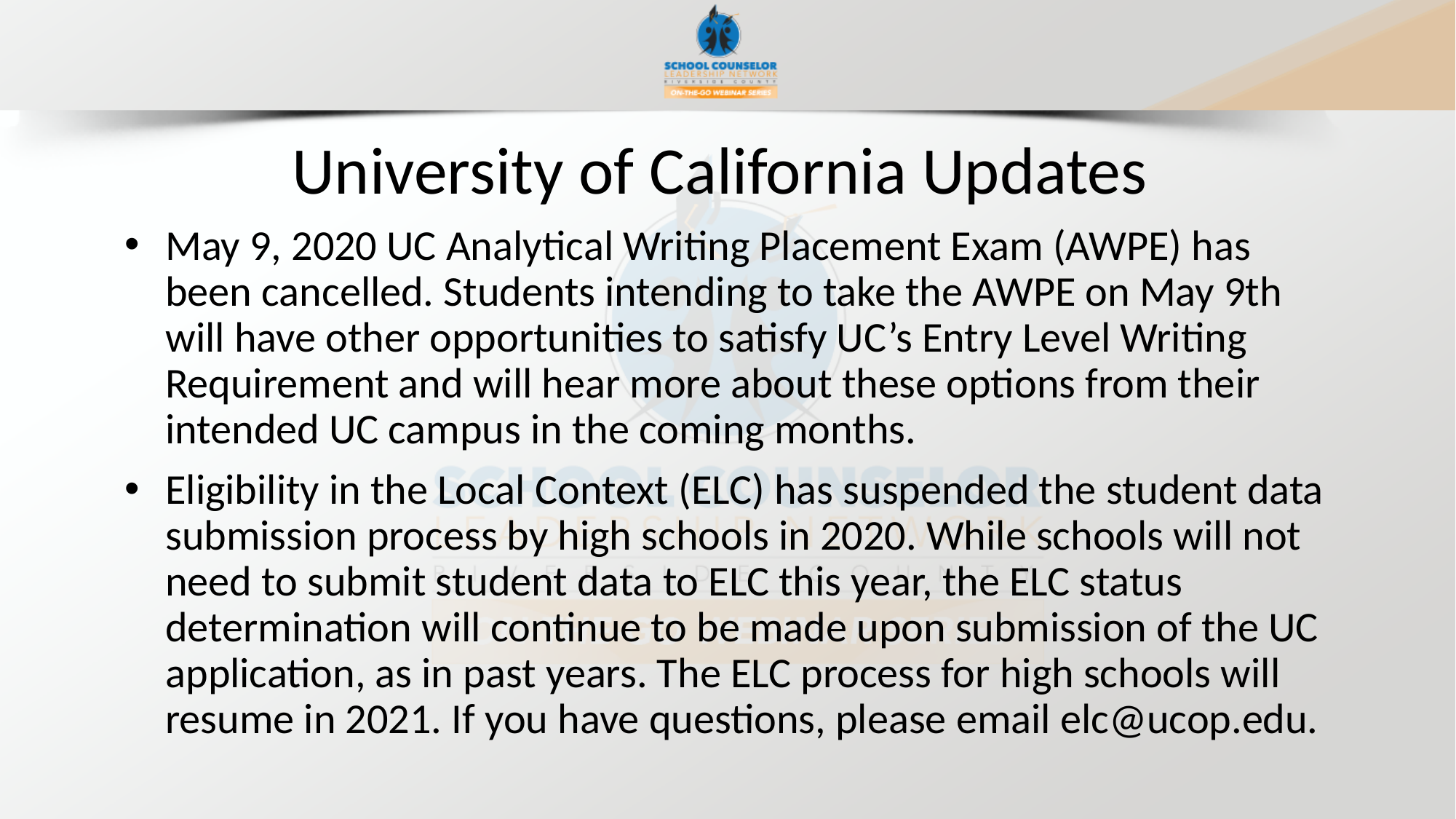

# University of California Updates

May 9, 2020 UC Analytical Writing Placement Exam (AWPE) has been cancelled. Students intending to take the AWPE on May 9th will have other opportunities to satisfy UC’s Entry Level Writing Requirement and will hear more about these options from their intended UC campus in the coming months.
Eligibility in the Local Context (ELC) has suspended the student data submission process by high schools in 2020. While schools will not need to submit student data to ELC this year, the ELC status determination will continue to be made upon submission of the UC application, as in past years. The ELC process for high schools will resume in 2021. If you have questions, please email elc@ucop.edu.